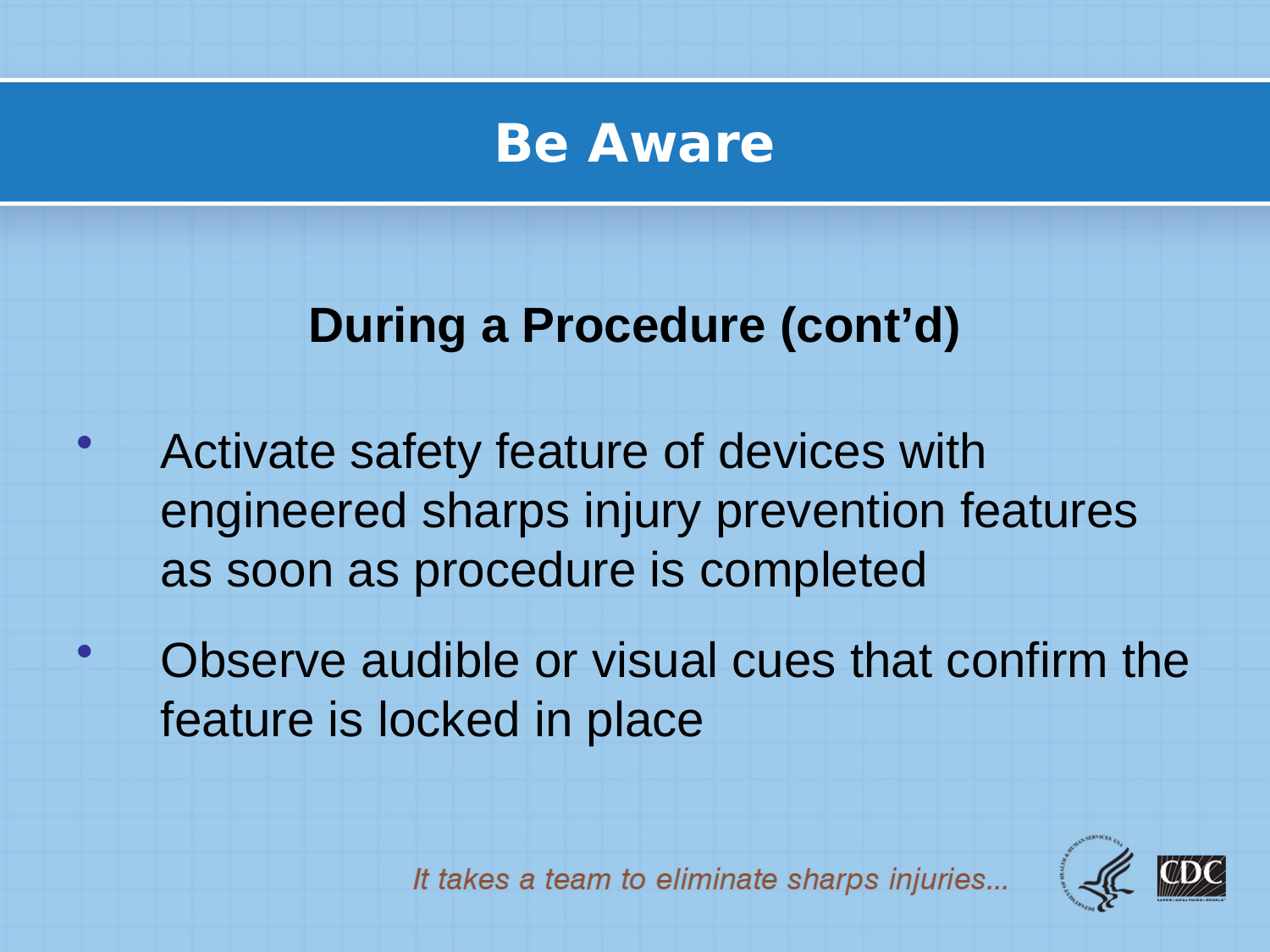

Be Aware
# During a Procedure (cont’d)
Activate safety feature of devices with engineered sharps injury prevention features as soon as procedure is completed
Observe audible or visual cues that confirm the feature is locked in place